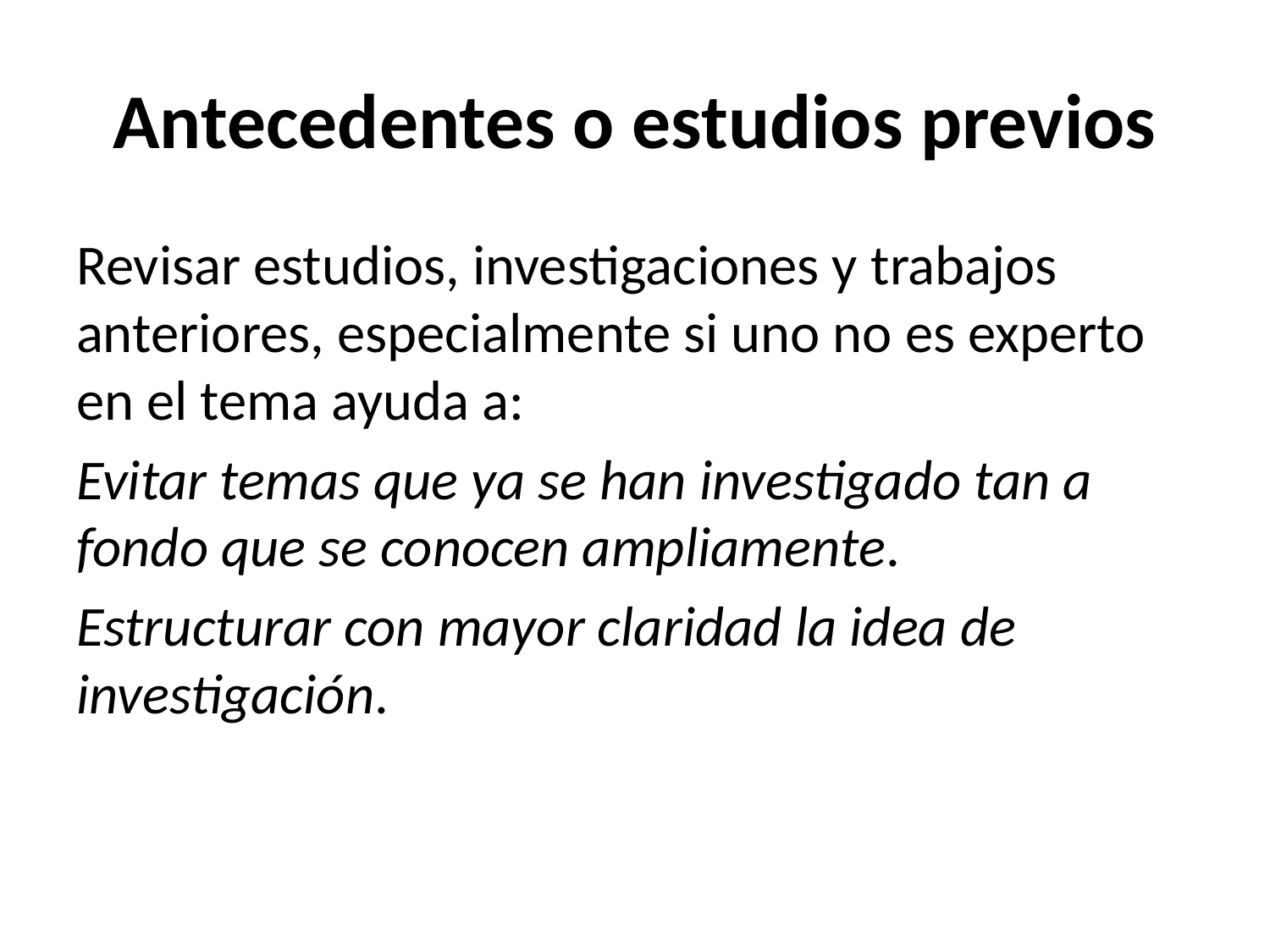

# Antecedentes o estudios previos
Revisar estudios, investigaciones y trabajos anteriores, especialmente si uno no es experto en el tema ayuda a:
Evitar temas que ya se han investigado tan a fondo que se conocen ampliamente.
Estructurar con mayor claridad la idea de investigación.